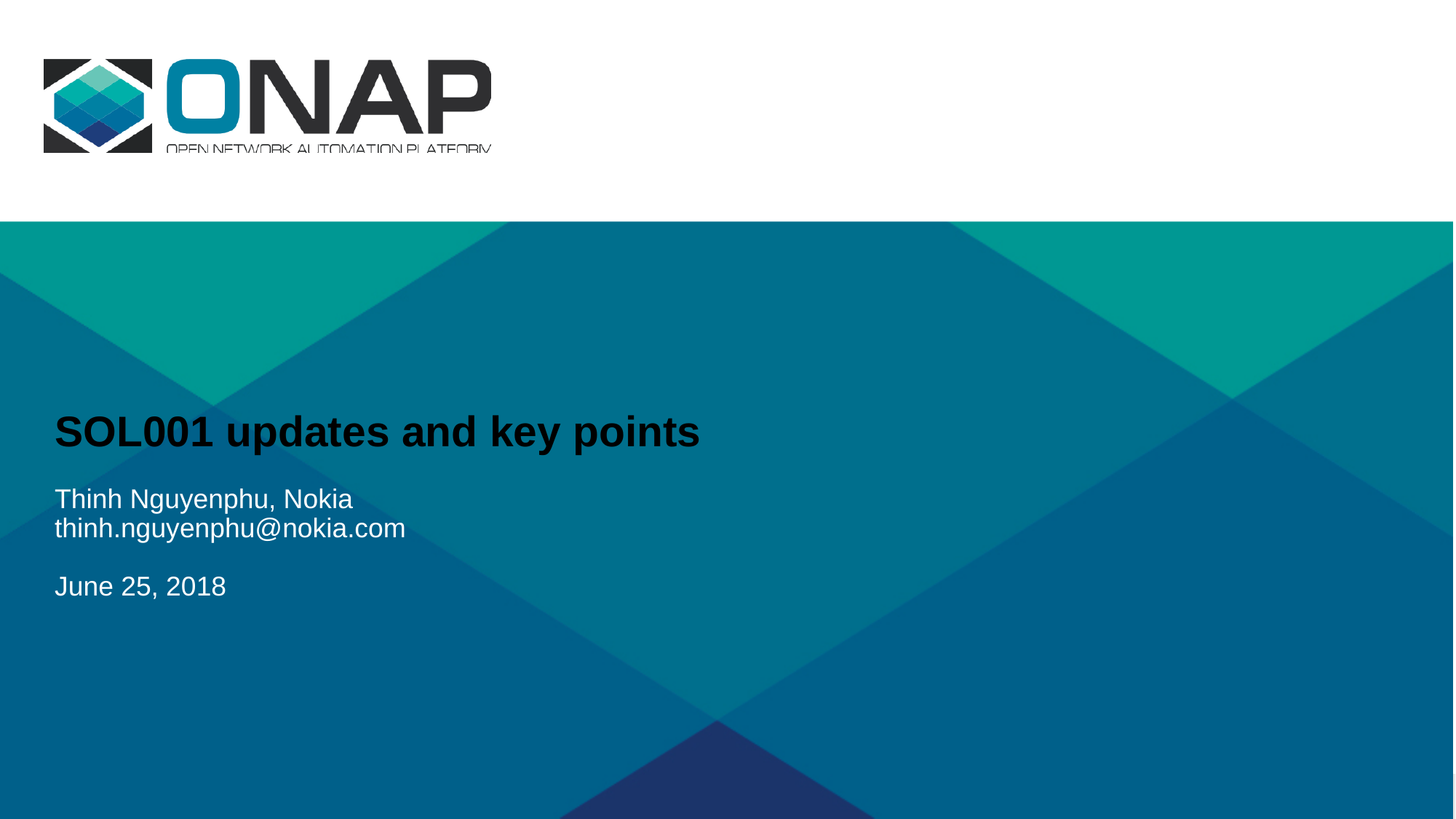

# SOL001 updates and key points Thinh Nguyenphu, Nokia thinh.nguyenphu@nokia.com June 25, 2018